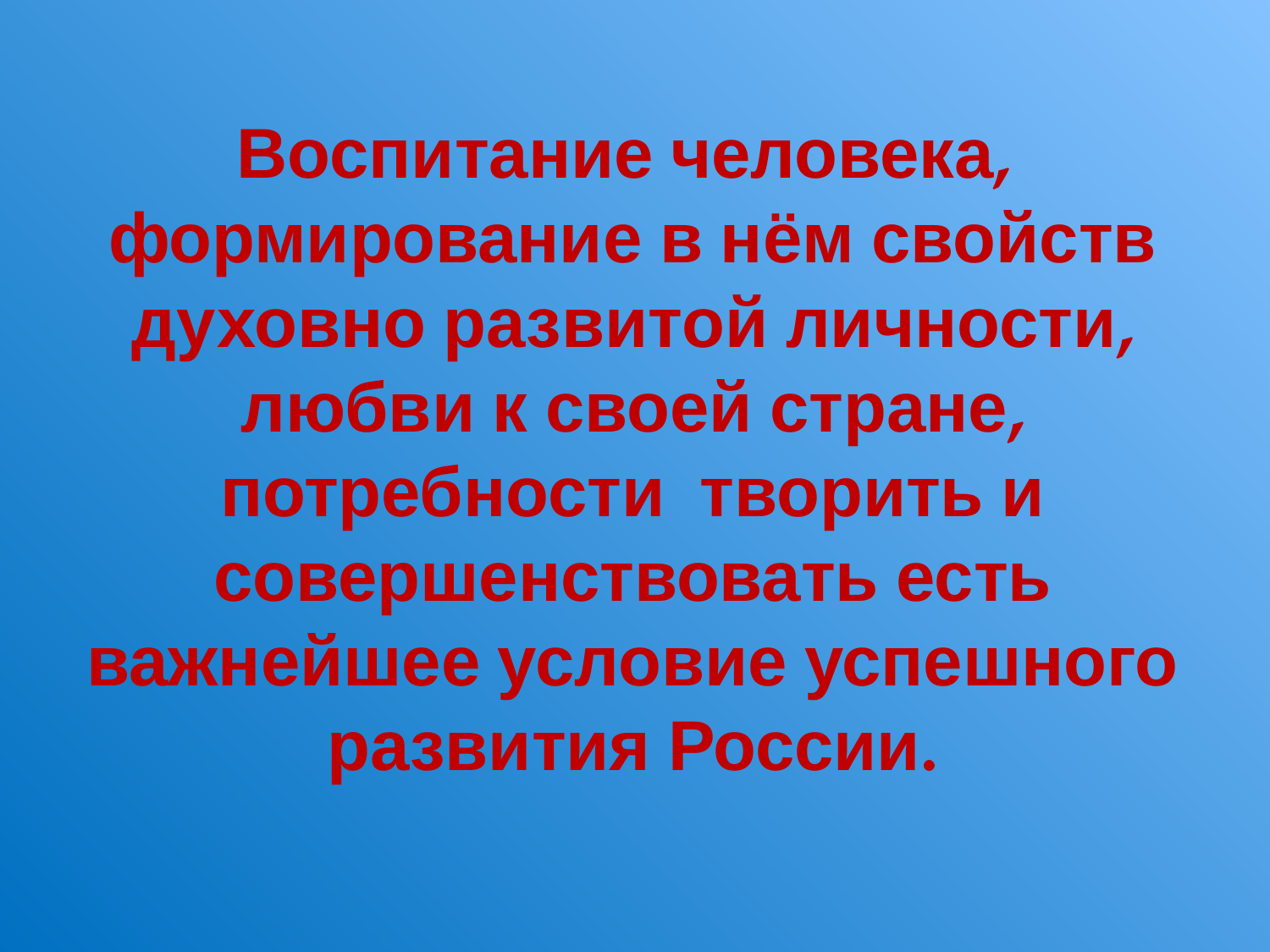

# Воспитание человека,  формирование в нём свойств духовно развитой личности, любви к своей стране, потребности  творить и совершенствовать есть важнейшее условие успешного развития России.